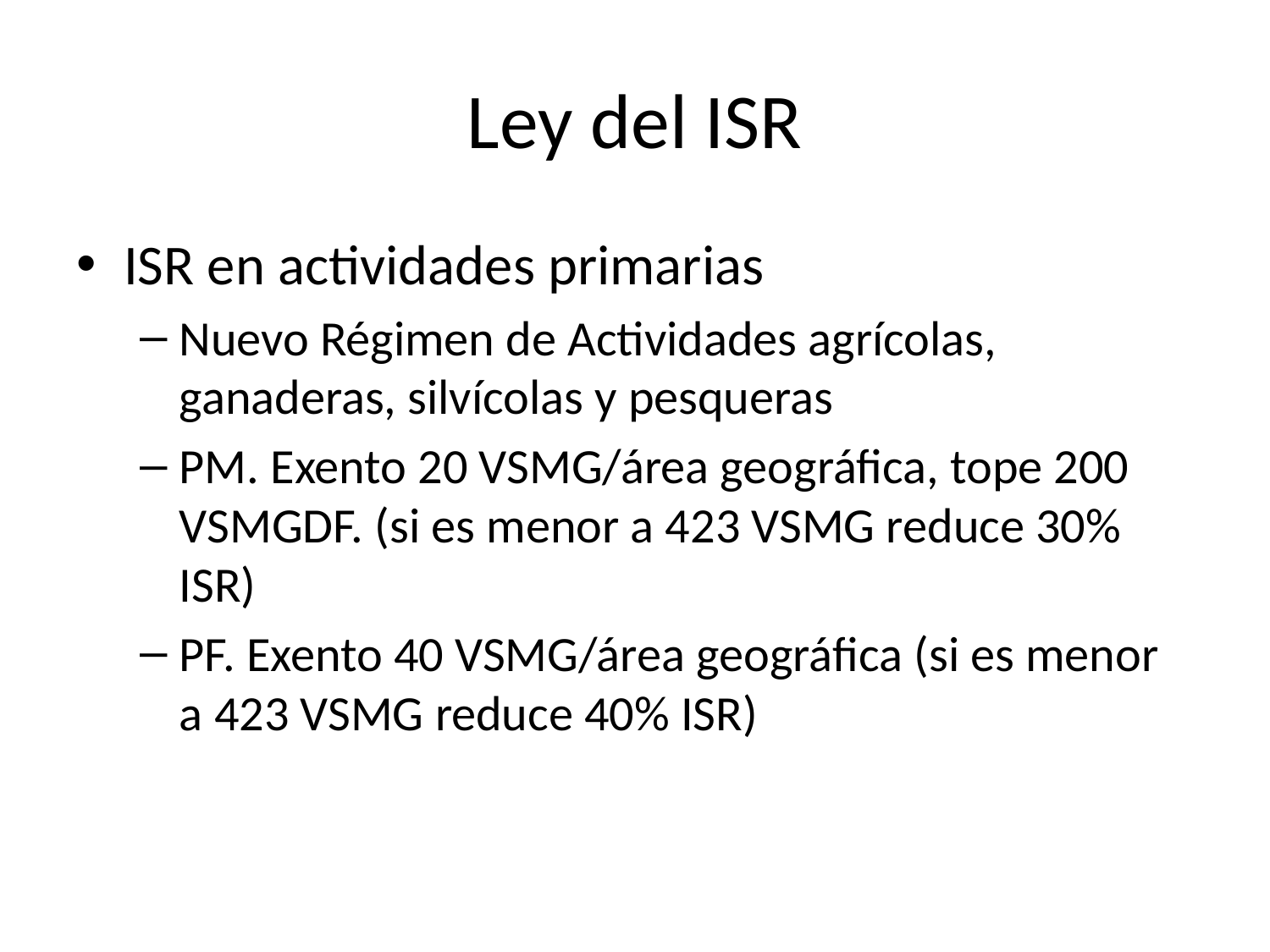

# Ley del ISR
ISR en actividades primarias
Nuevo Régimen de Actividades agrícolas, ganaderas, silvícolas y pesqueras
PM. Exento 20 VSMG/área geográfica, tope 200 VSMGDF. (si es menor a 423 VSMG reduce 30% ISR)
PF. Exento 40 VSMG/área geográfica (si es menor a 423 VSMG reduce 40% ISR)